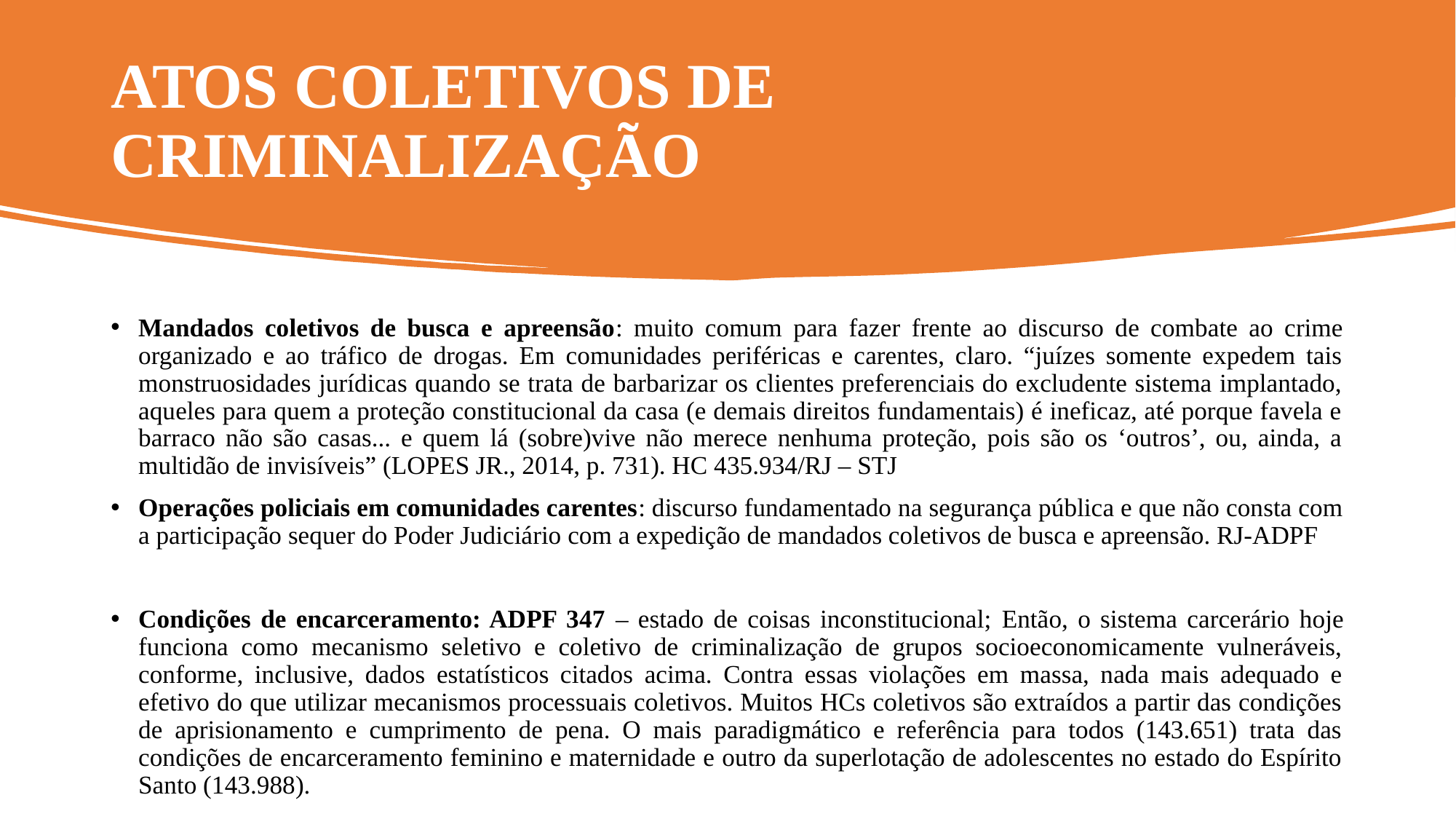

# ATOS COLETIVOS DE CRIMINALIZAÇÃO
Mandados coletivos de busca e apreensão: muito comum para fazer frente ao discurso de combate ao crime organizado e ao tráfico de drogas. Em comunidades periféricas e carentes, claro. “juízes somente expedem tais monstruosidades jurídicas quando se trata de barbarizar os clientes preferenciais do excludente sistema implantado, aqueles para quem a proteção constitucional da casa (e demais direitos fundamentais) é ineficaz, até porque favela e barraco não são casas... e quem lá (sobre)vive não merece nenhuma proteção, pois são os ‘outros’, ou, ainda, a multidão de invisíveis” (LOPES JR., 2014, p. 731). HC 435.934/RJ – STJ
Operações policiais em comunidades carentes: discurso fundamentado na segurança pública e que não consta com a participação sequer do Poder Judiciário com a expedição de mandados coletivos de busca e apreensão. RJ-ADPF

Condições de encarceramento: ADPF 347 – estado de coisas inconstitucional; Então, o sistema carcerário hoje funciona como mecanismo seletivo e coletivo de criminalização de grupos socioeconomicamente vulneráveis, conforme, inclusive, dados estatísticos citados acima. Contra essas violações em massa, nada mais adequado e efetivo do que utilizar mecanismos processuais coletivos. Muitos HCs coletivos são extraídos a partir das condições de aprisionamento e cumprimento de pena. O mais paradigmático e referência para todos (143.651) trata das condições de encarceramento feminino e maternidade e outro da superlotação de adolescentes no estado do Espírito Santo (143.988).